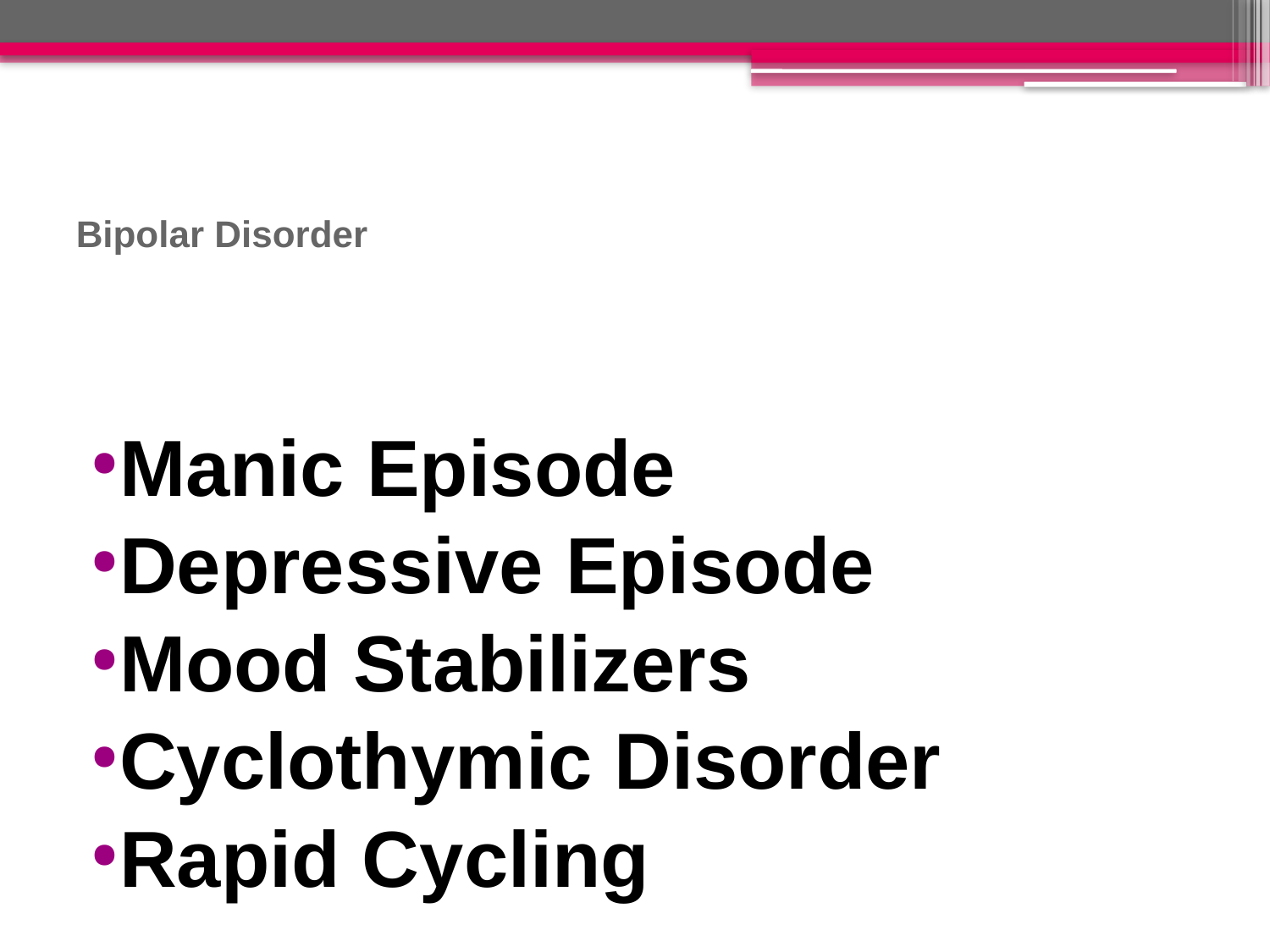

# Bipolar Disorder

Manic Episode
Depressive Episode
Mood Stabilizers
Cyclothymic Disorder
Rapid Cycling